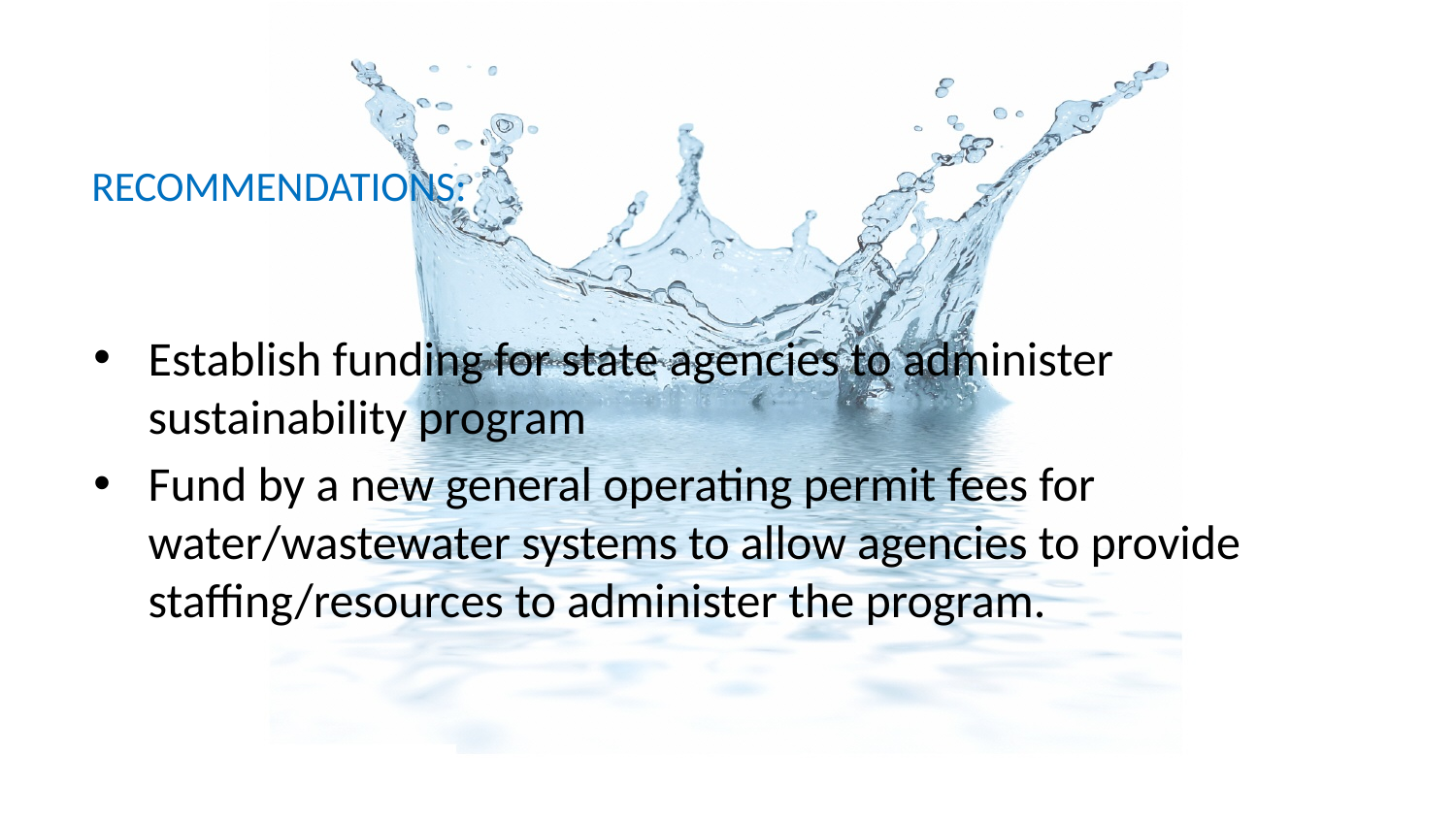

# RECOMMENDATIONS:

Establish funding for state agencies to administer sustainability program
Fund by a new general operating permit fees for water/wastewater systems to allow agencies to provide staffing/resources to administer the program.